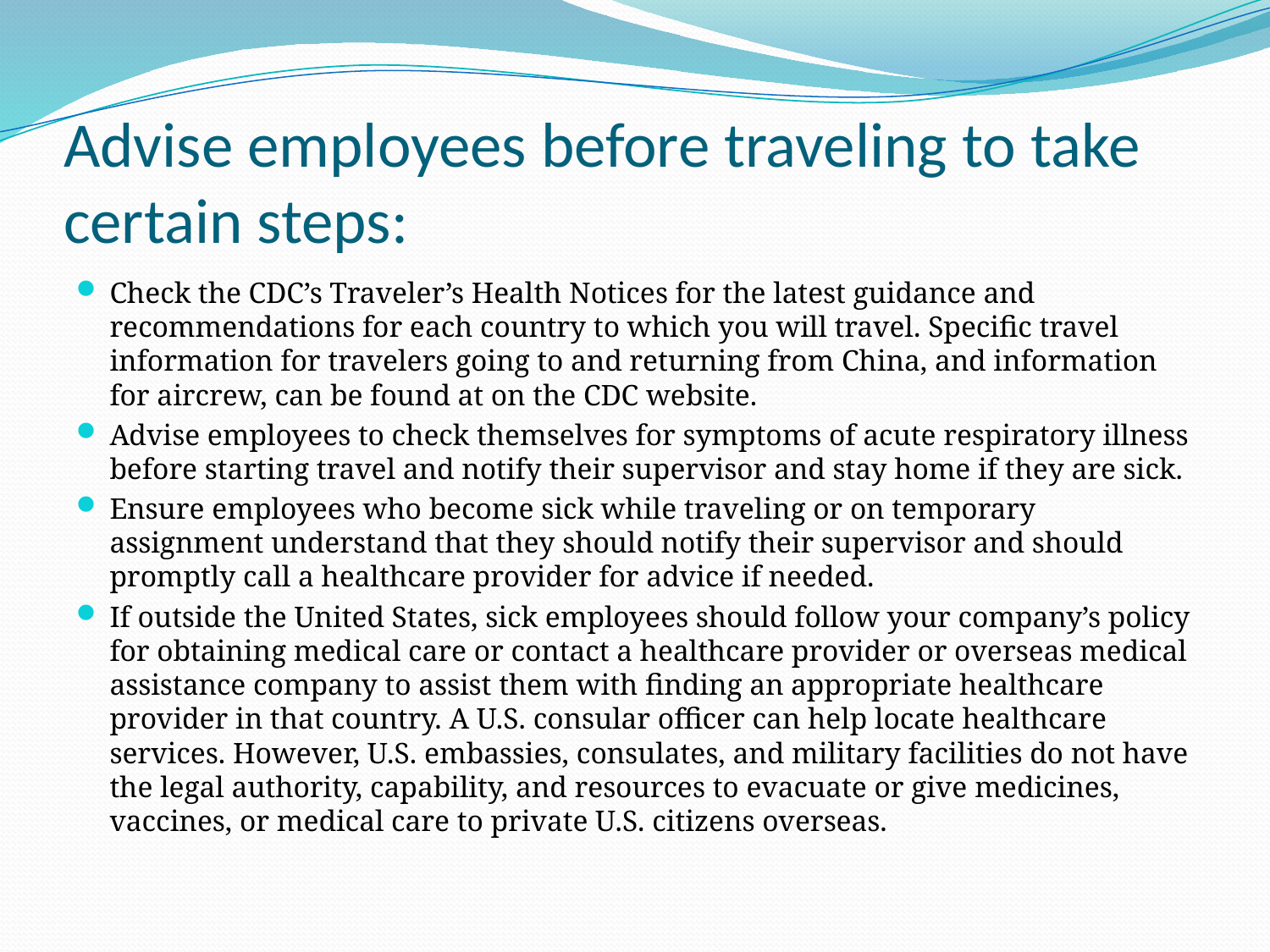

# Advise employees before traveling to take certain steps:
Check the CDC’s Traveler’s Health Notices for the latest guidance and recommendations for each country to which you will travel. Specific travel information for travelers going to and returning from China, and information for aircrew, can be found at on the CDC website.
Advise employees to check themselves for symptoms of acute respiratory illness before starting travel and notify their supervisor and stay home if they are sick.
Ensure employees who become sick while traveling or on temporary assignment understand that they should notify their supervisor and should promptly call a healthcare provider for advice if needed.
If outside the United States, sick employees should follow your company’s policy for obtaining medical care or contact a healthcare provider or overseas medical assistance company to assist them with finding an appropriate healthcare provider in that country. A U.S. consular officer can help locate healthcare services. However, U.S. embassies, consulates, and military facilities do not have the legal authority, capability, and resources to evacuate or give medicines, vaccines, or medical care to private U.S. citizens overseas.